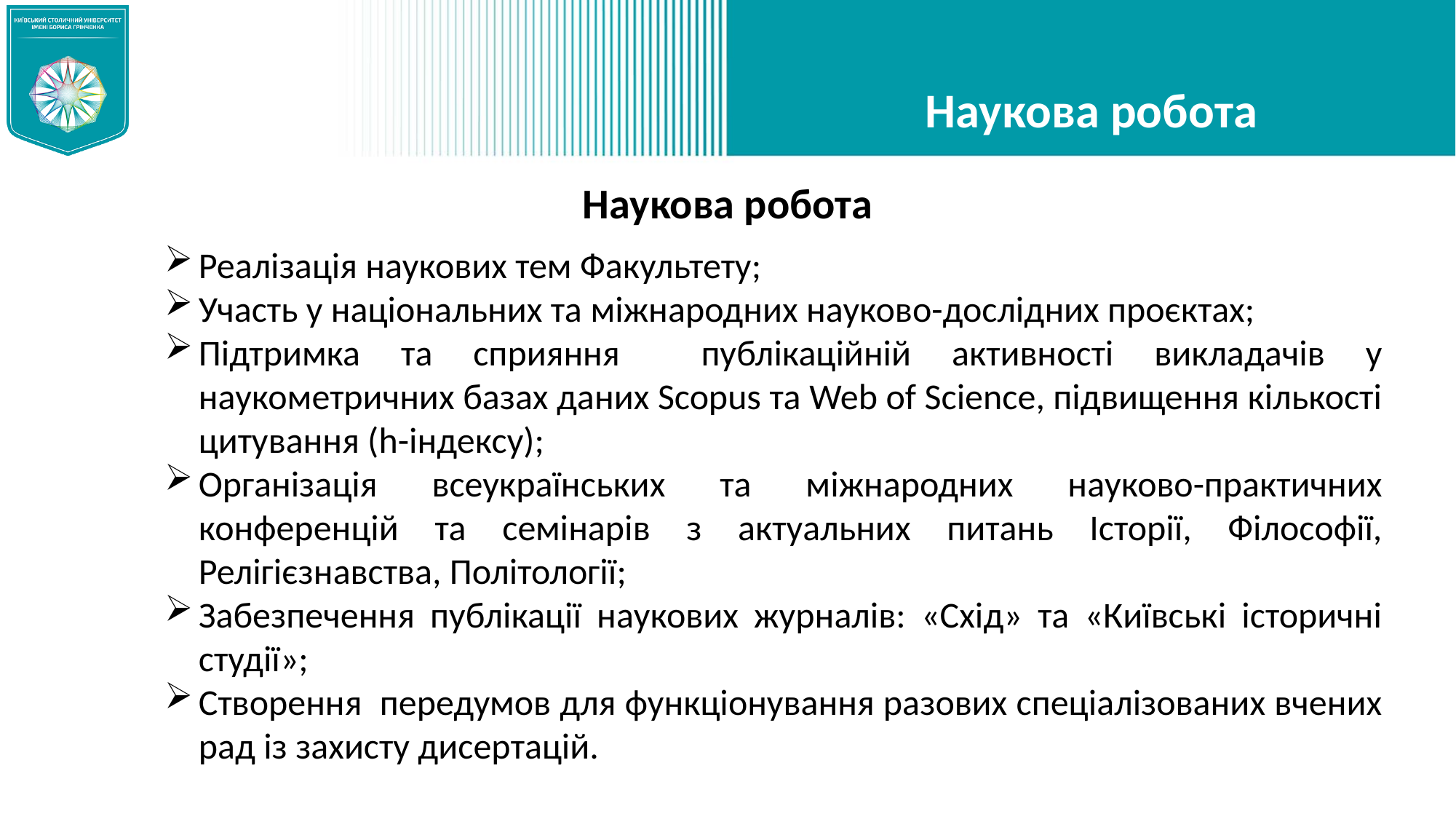

# Наукова робота
Наукова робота
Реалізація наукових тем Факультету;
Участь у національних та міжнародних науково-дослідних проєктах;
Підтримка та сприяння  публікаційній активності викладачів у наукометричних базах даних Scopus та Web of Science, підвищення кількості цитування (h-індексу);
Організація всеукраїнських та міжнародних науково-практичних конференцій та семінарів з актуальних питань Історії, Філософії, Релігієзнавства, Політології;
Забезпечення публікації наукових журналів: «Схід» та «Київські історичні студії»;
Створення  передумов для функціонування разових спеціалізованих вчених рад із захисту дисертацій.